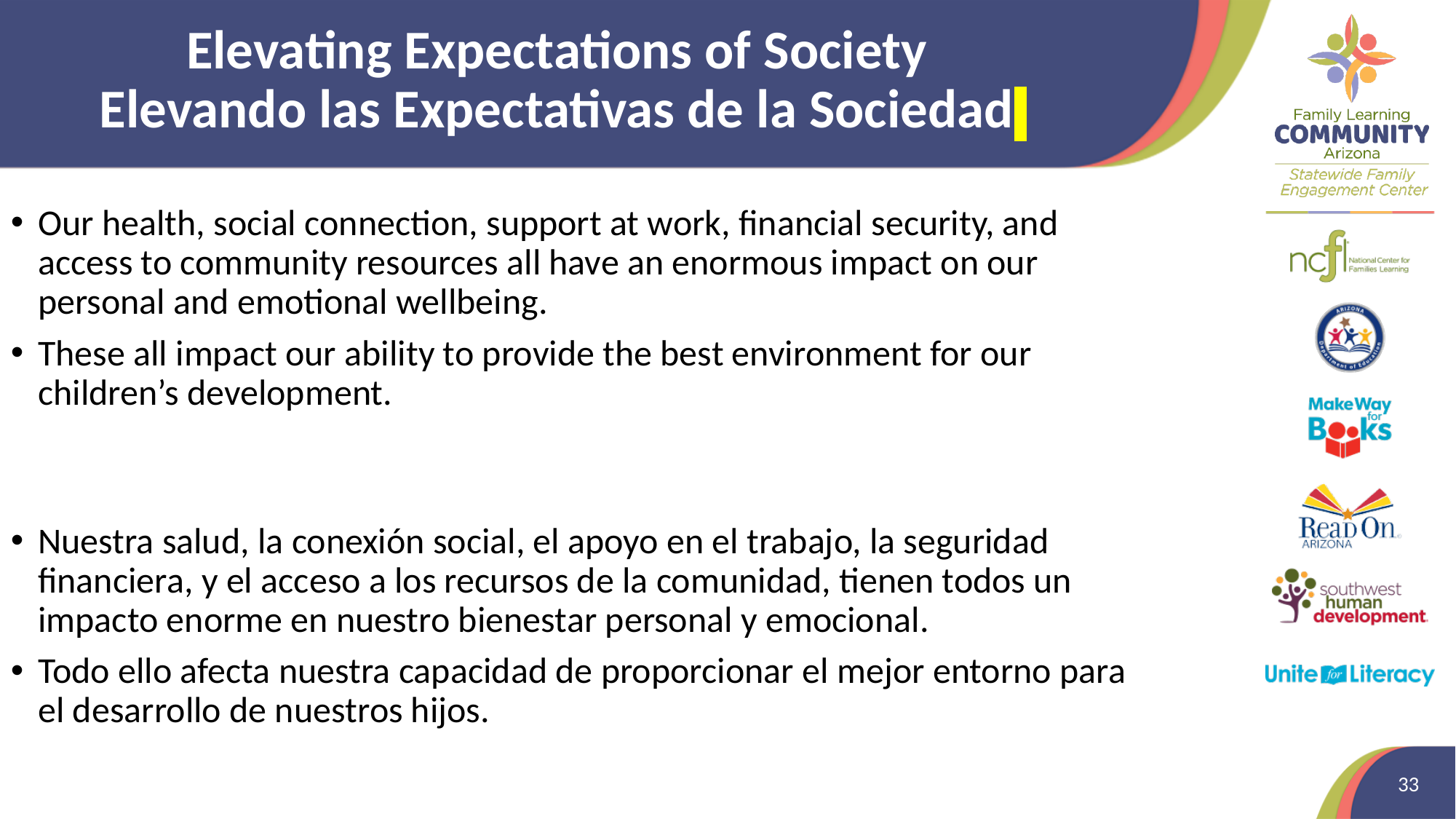

# Elevating Expectations of Society Elevando las Expectativas de la Sociedad
Our health, social connection, support at work, financial security, and access to community resources all have an enormous impact on our personal and emotional wellbeing.
These all impact our ability to provide the best environment for our children’s development.
Nuestra salud, la conexión social, el apoyo en el trabajo, la seguridad financiera, y el acceso a los recursos de la comunidad, tienen todos un impacto enorme en nuestro bienestar personal y emocional.
Todo ello afecta nuestra capacidad de proporcionar el mejor entorno para el desarrollo de nuestros hijos.
33